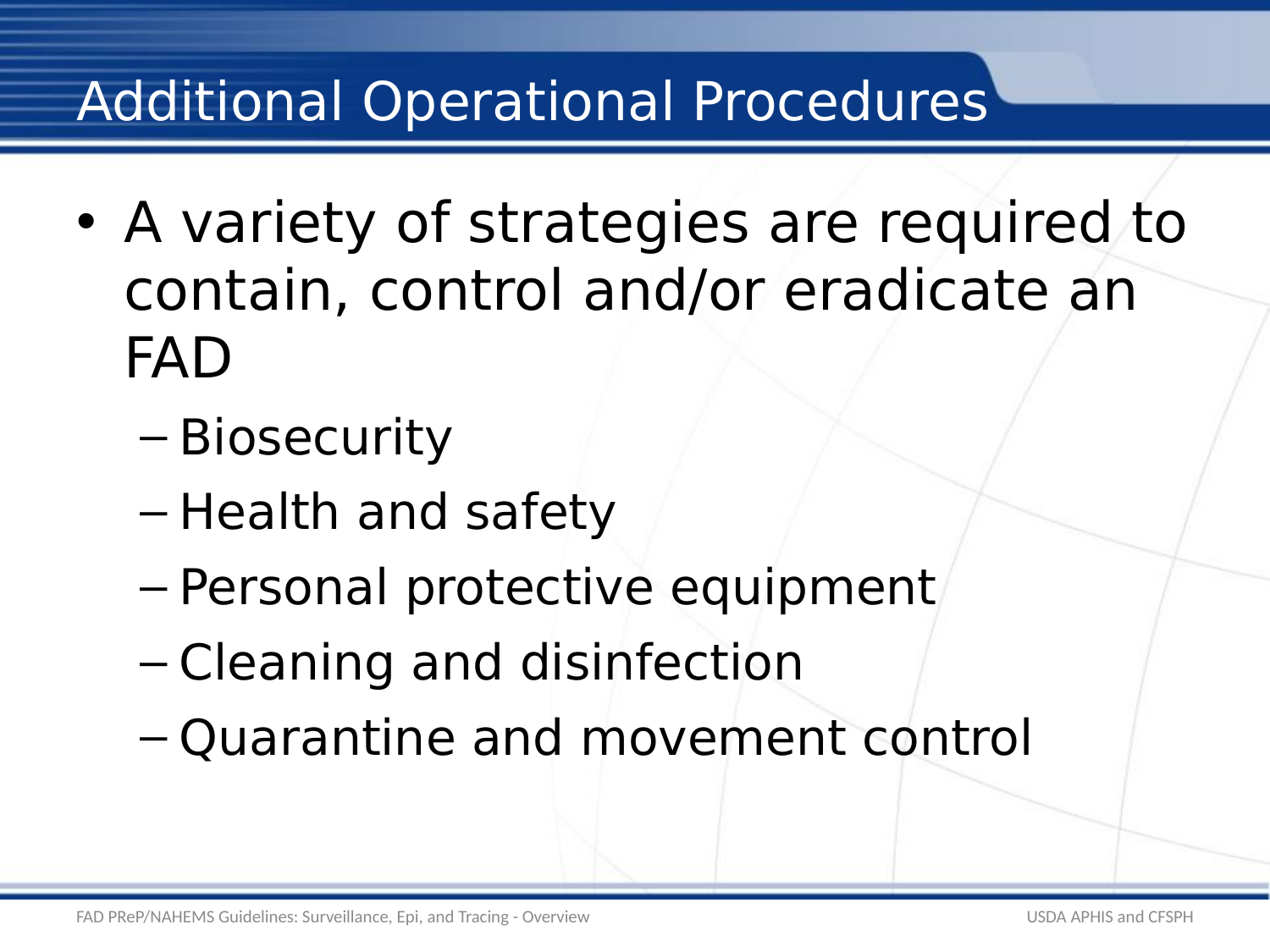

# Additional Operational Procedures
A variety of strategies are required to contain, control and/or eradicate an FAD
Biosecurity
Health and safety
Personal protective equipment
Cleaning and disinfection
Quarantine and movement control

FAD PReP/NAHEMS Guidelines: Surveillance, Epi, and Tracing - Overview
USDA APHIS and CFSPH